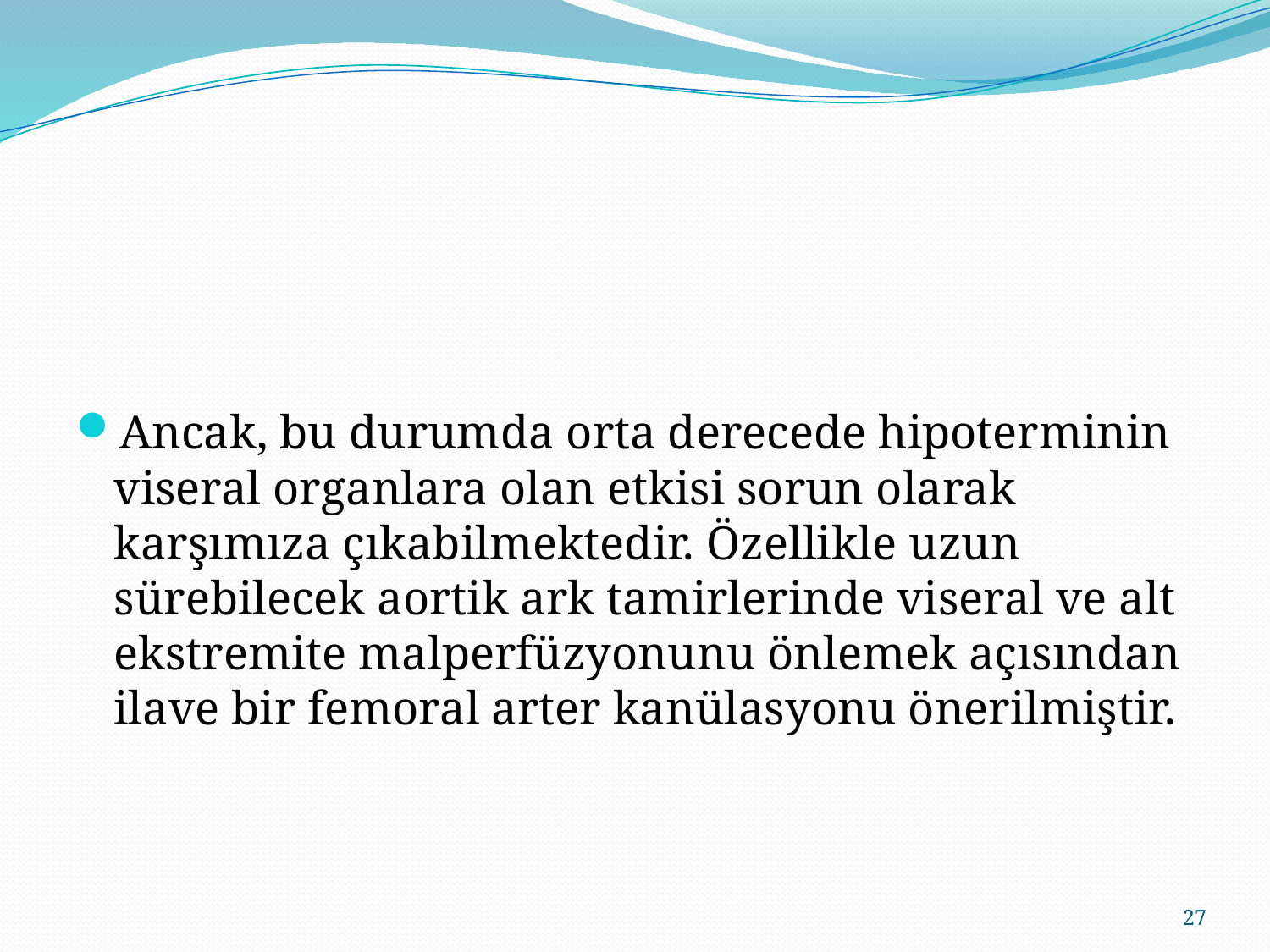

#

Ancak, bu durumda orta derecede hipoterminin viseral organlara olan etkisi sorun olarak karşımıza çıkabilmektedir. Özellikle uzun sürebilecek aortik ark tamirlerinde viseral ve alt ekstremite malperfüzyonunu önlemek açısından ilave bir femoral arter kanülasyonu önerilmiştir.
27